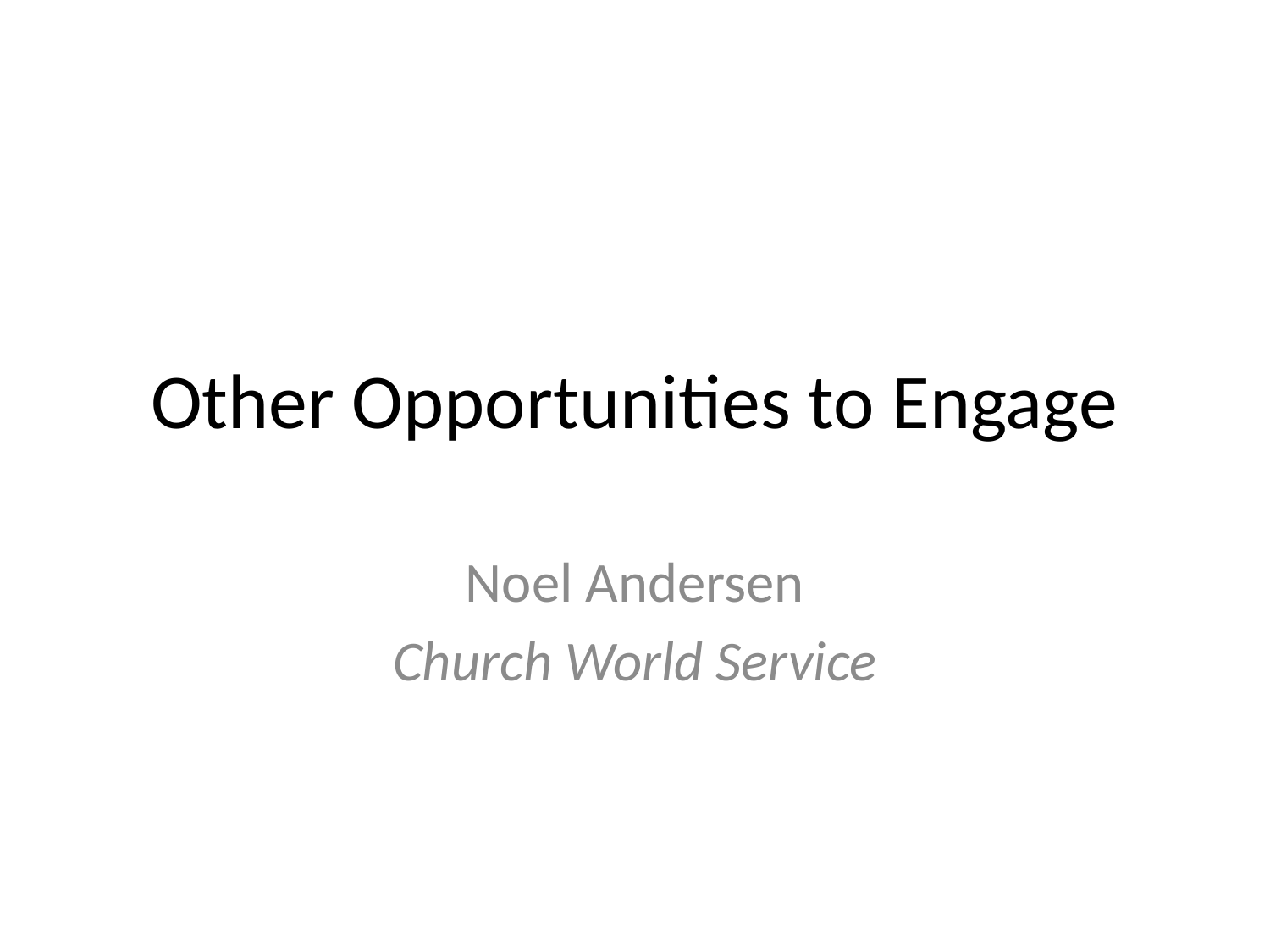

# Other Opportunities to Engage
Noel Andersen
Church World Service